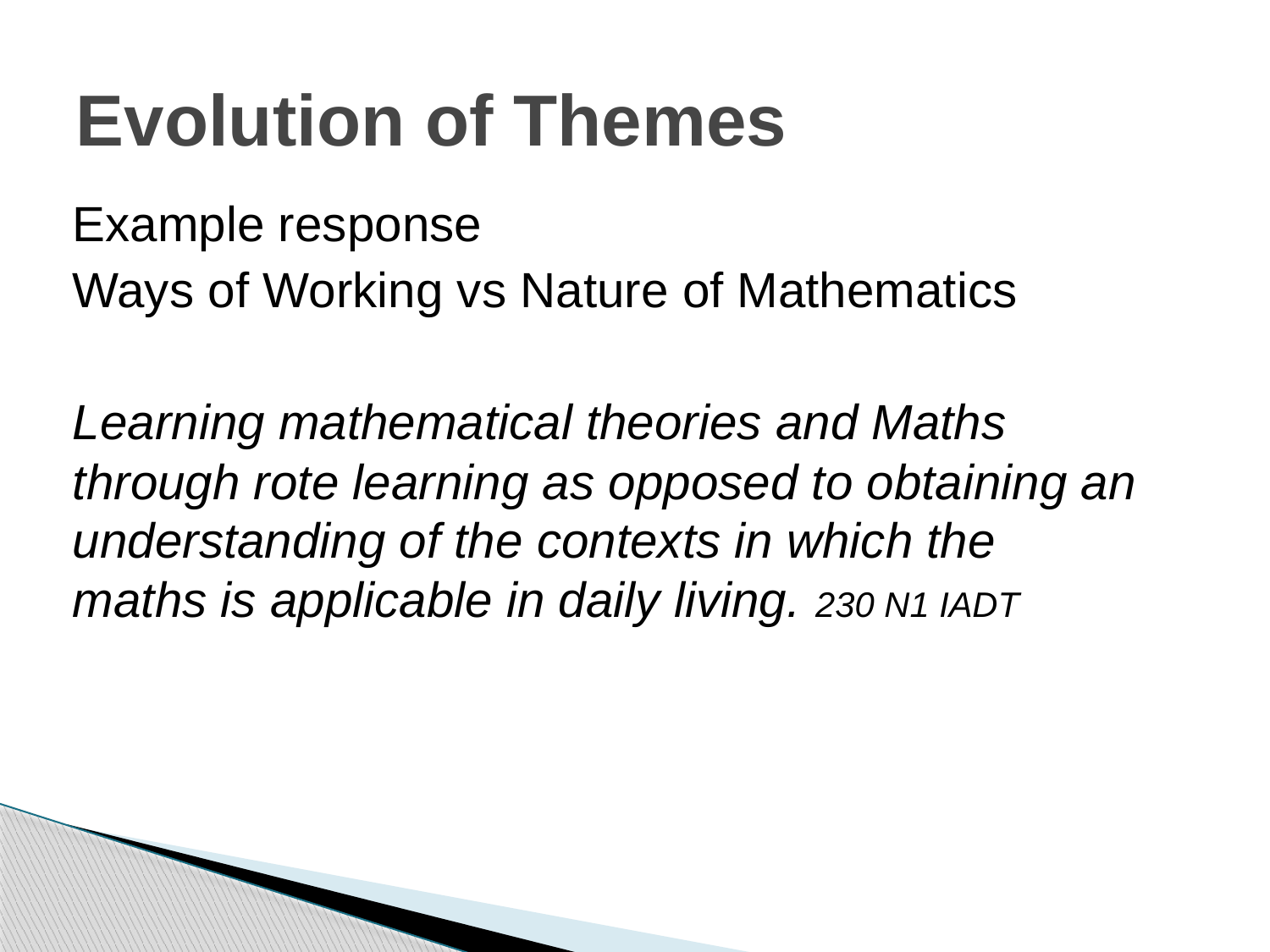

# Evolution of Themes
Example response
Ways of Working vs Nature of Mathematics

Learning mathematical theories and Maths through rote learning as opposed to obtaining an understanding of the contexts in which the maths is applicable in daily living. 230 N1 IADT